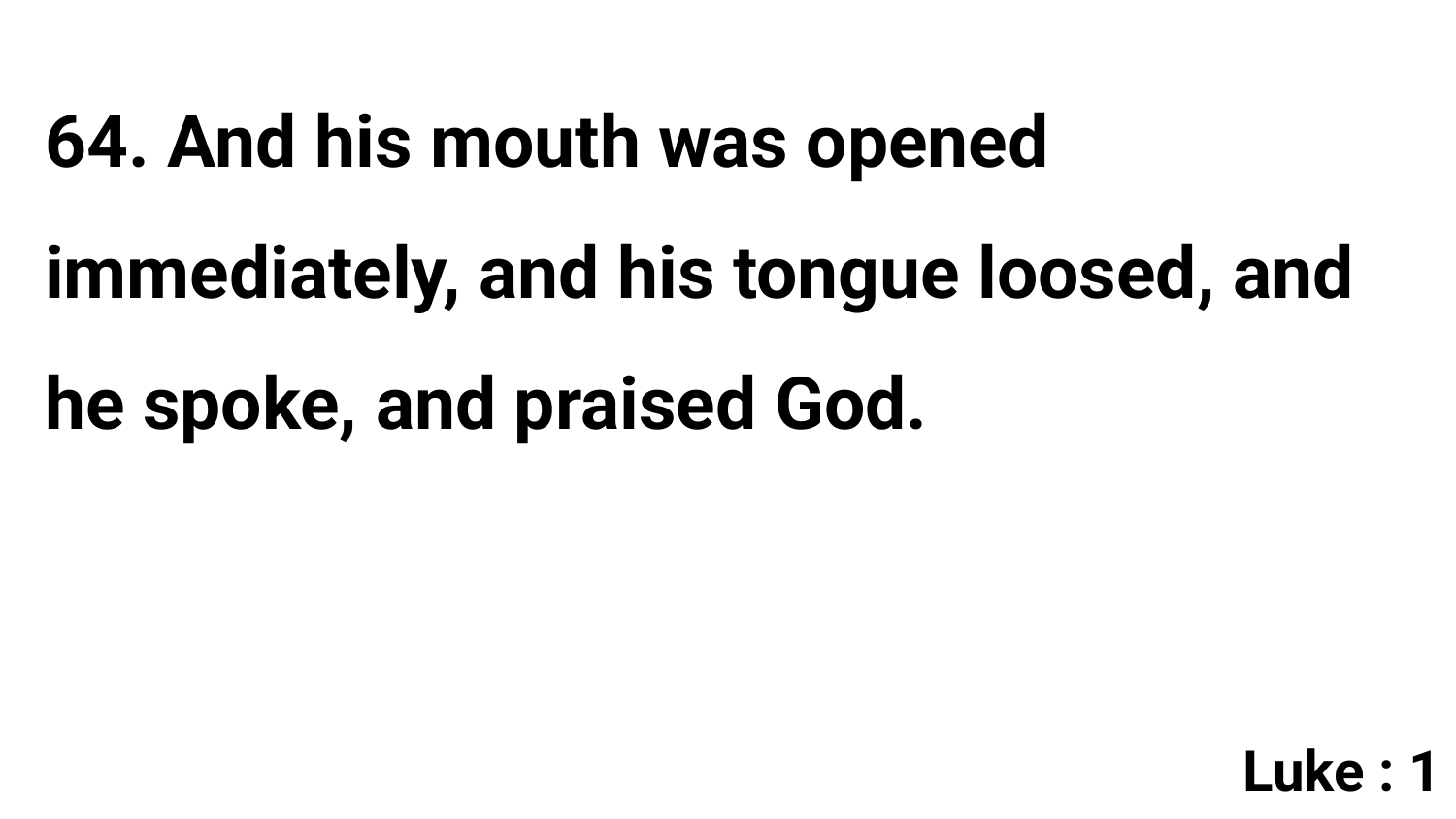

64. And his mouth was opened immediately, and his tongue loosed, and he spoke, and praised God.
Luke : 1